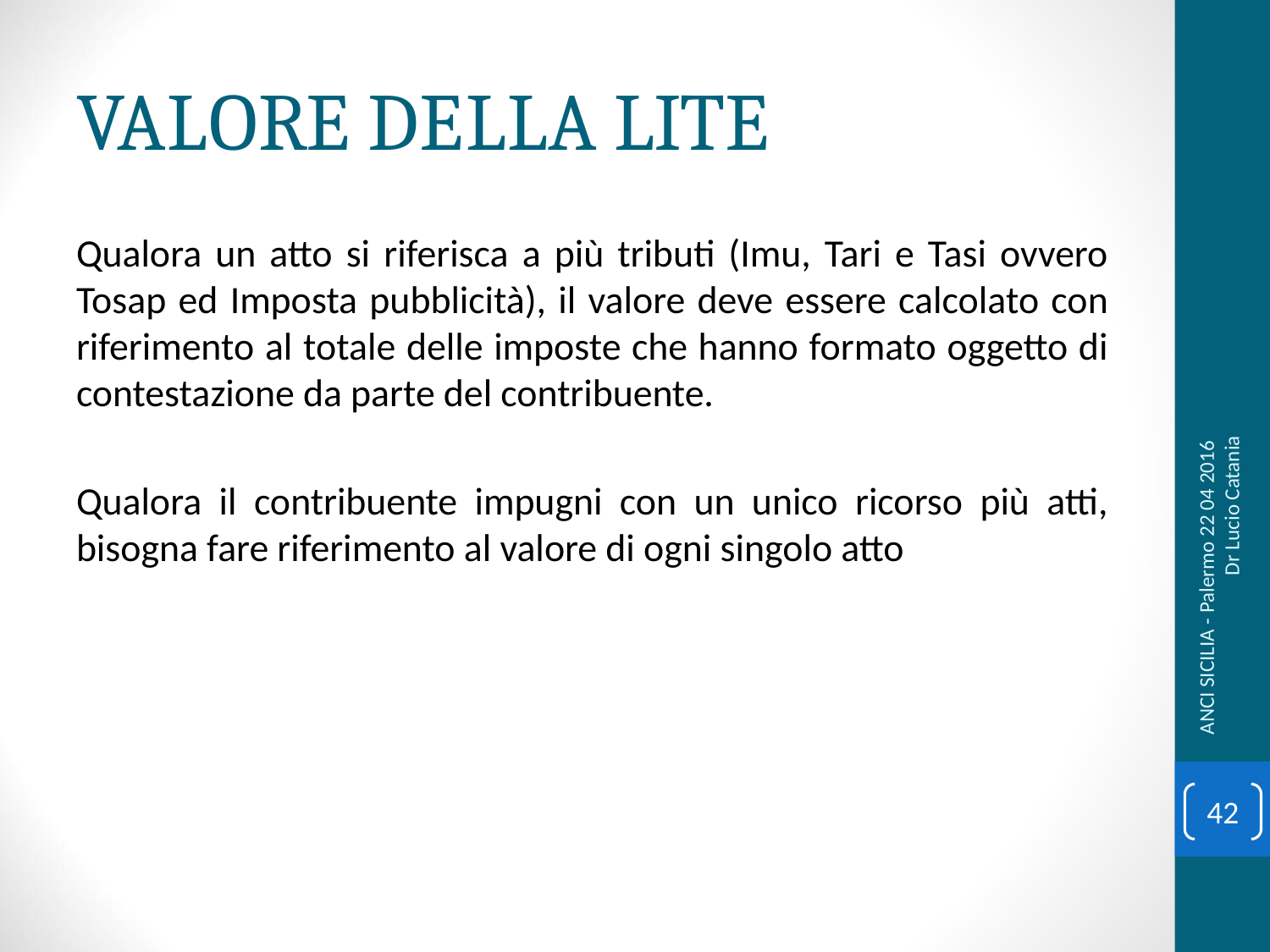

# VALORE DELLA LITE
Qualora un atto si riferisca a più tributi (Imu, Tari e Tasi ovvero Tosap ed Imposta pubblicità), il valore deve essere calcolato con riferimento al totale delle imposte che hanno formato oggetto di contestazione da parte del contribuente.

Qualora il contribuente impugni con un unico ricorso più atti, bisogna fare riferimento al valore di ogni singolo atto

ANCI SICILIA - Palermo 22 04 2016     Dr Lucio Catania
42